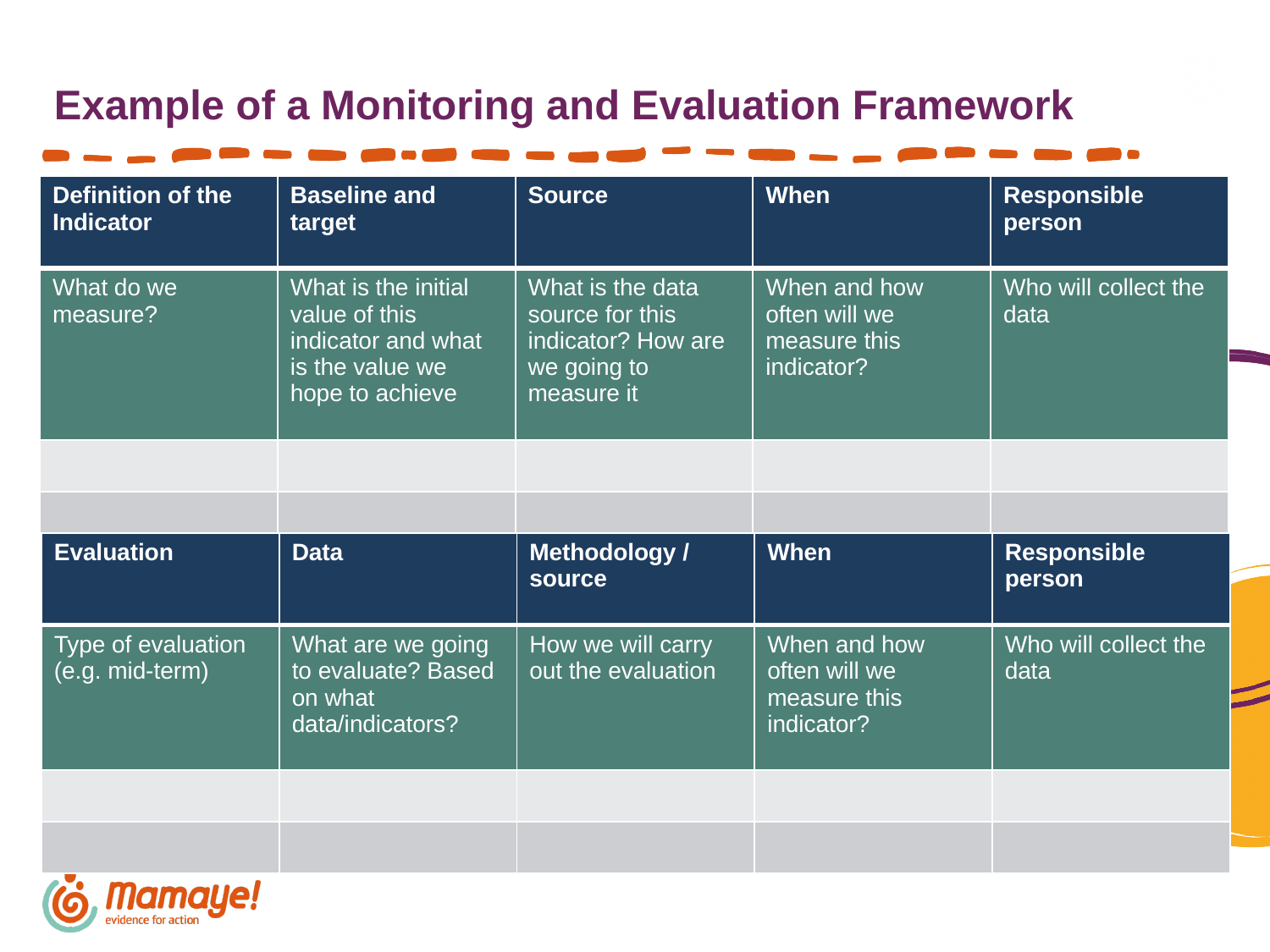

# Example of a Monitoring and Evaluation Framework
| Definition of the Indicator | Baseline and target | Source | When | Responsible person |
| --- | --- | --- | --- | --- |
| What do we measure? | What is the initial value of this indicator and what is the value we hope to achieve | What is the data source for this indicator? How are we going to measure it | When and how often will we measure this indicator? | Who will collect the data |
|  |  |  |  |  |
|  |  |  |  |  |
| Evaluation | Data | Methodology / source | When | Responsible person |
| --- | --- | --- | --- | --- |
| Type of evaluation (e.g. mid-term) | What are we going to evaluate? Based on what data/indicators? | How we will carry out the evaluation | When and how often will we measure this indicator? | Who will collect the data |
|  |  |  |  |  |
|  |  |  |  |  |